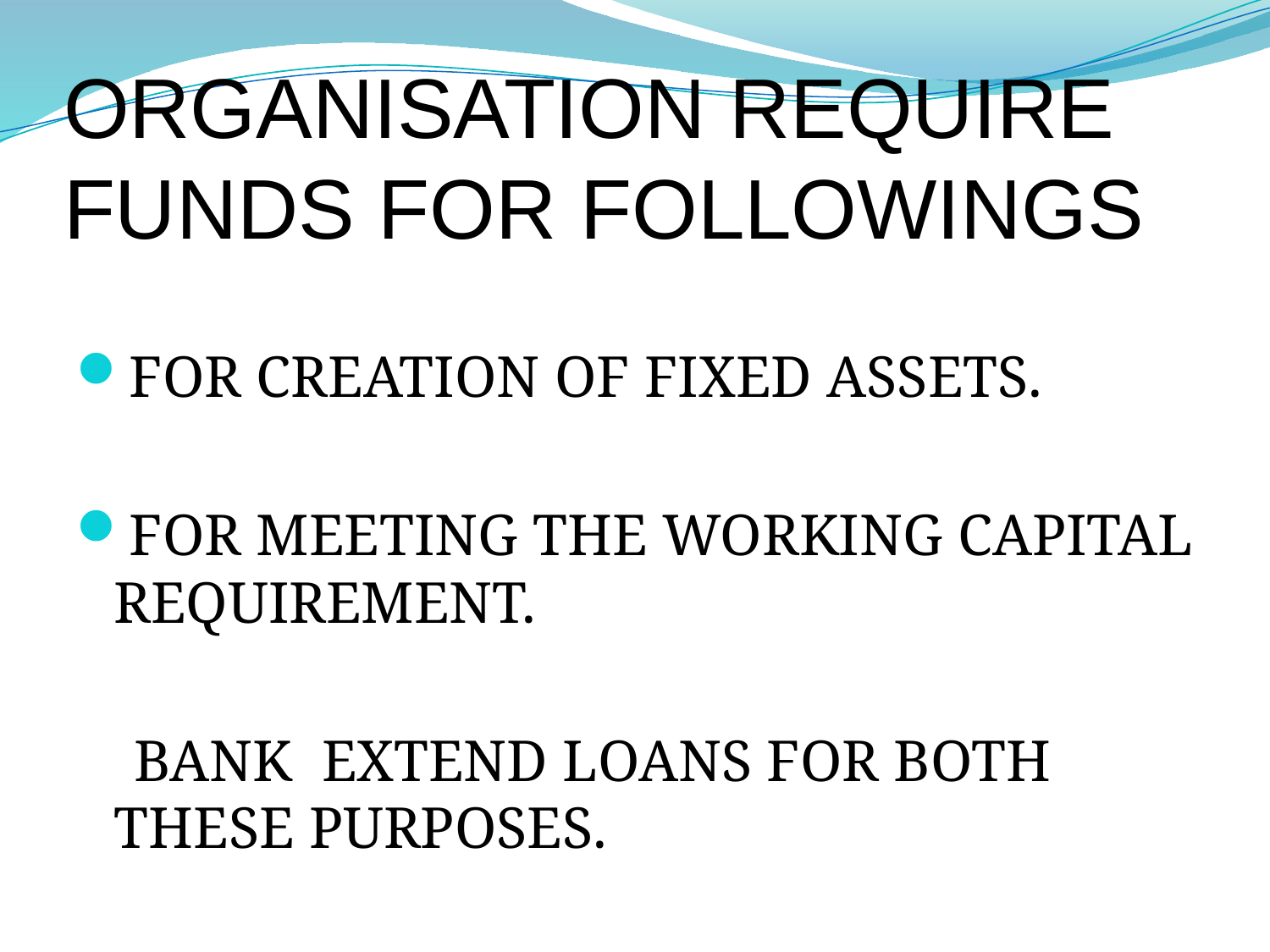

# ORGANISATION REQUIRE FUNDS FOR FOLLOWINGS

FOR CREATION OF FIXED ASSETS.

FOR MEETING THE WORKING CAPITAL REQUIREMENT.

    BANK  EXTEND LOANS FOR BOTH THESE PURPOSES.